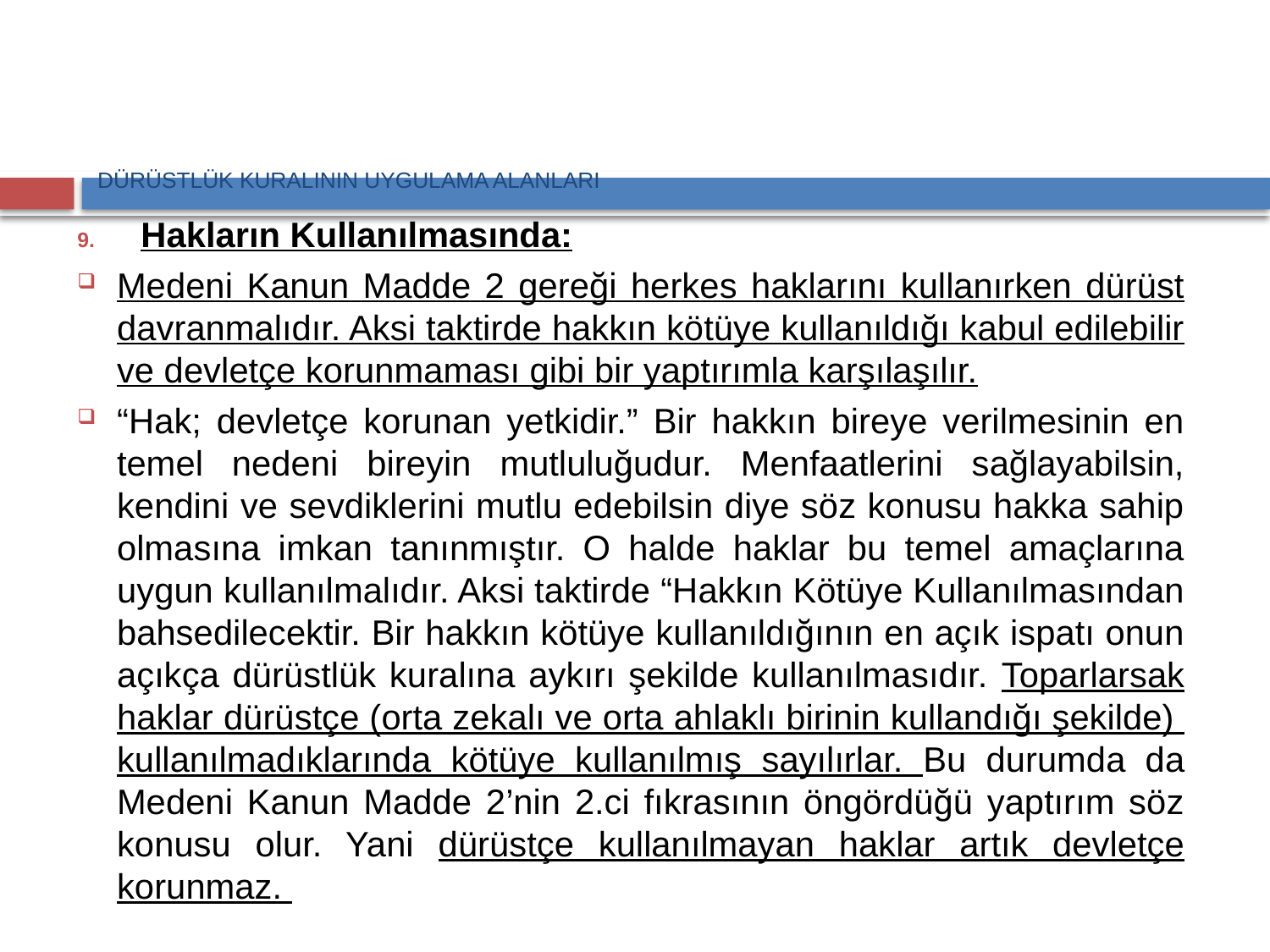

# DÜRÜSTLÜK KURALININ UYGULAMA ALANLARI
Hakların Kullanılmasında:
Medeni Kanun Madde 2 gereği herkes haklarını kullanırken dürüst davranmalıdır. Aksi taktirde hakkın kötüye kullanıldığı kabul edilebilir ve devletçe korunmaması gibi bir yaptırımla karşılaşılır.
“Hak; devletçe korunan yetkidir.” Bir hakkın bireye verilmesinin en temel nedeni bireyin mutluluğudur. Menfaatlerini sağlayabilsin, kendini ve sevdiklerini mutlu edebilsin diye söz konusu hakka sahip olmasına imkan tanınmıştır. O halde haklar bu temel amaçlarına uygun kullanılmalıdır. Aksi taktirde “Hakkın Kötüye Kullanılmasından bahsedilecektir. Bir hakkın kötüye kullanıldığının en açık ispatı onun açıkça dürüstlük kuralına aykırı şekilde kullanılmasıdır. Toparlarsak haklar dürüstçe (orta zekalı ve orta ahlaklı birinin kullandığı şekilde)  kullanılmadıklarında kötüye kullanılmış sayılırlar. Bu durumda da Medeni Kanun Madde 2’nin 2.ci fıkrasının öngördüğü yaptırım söz konusu olur. Yani dürüstçe kullanılmayan haklar artık devletçe korunmaz.